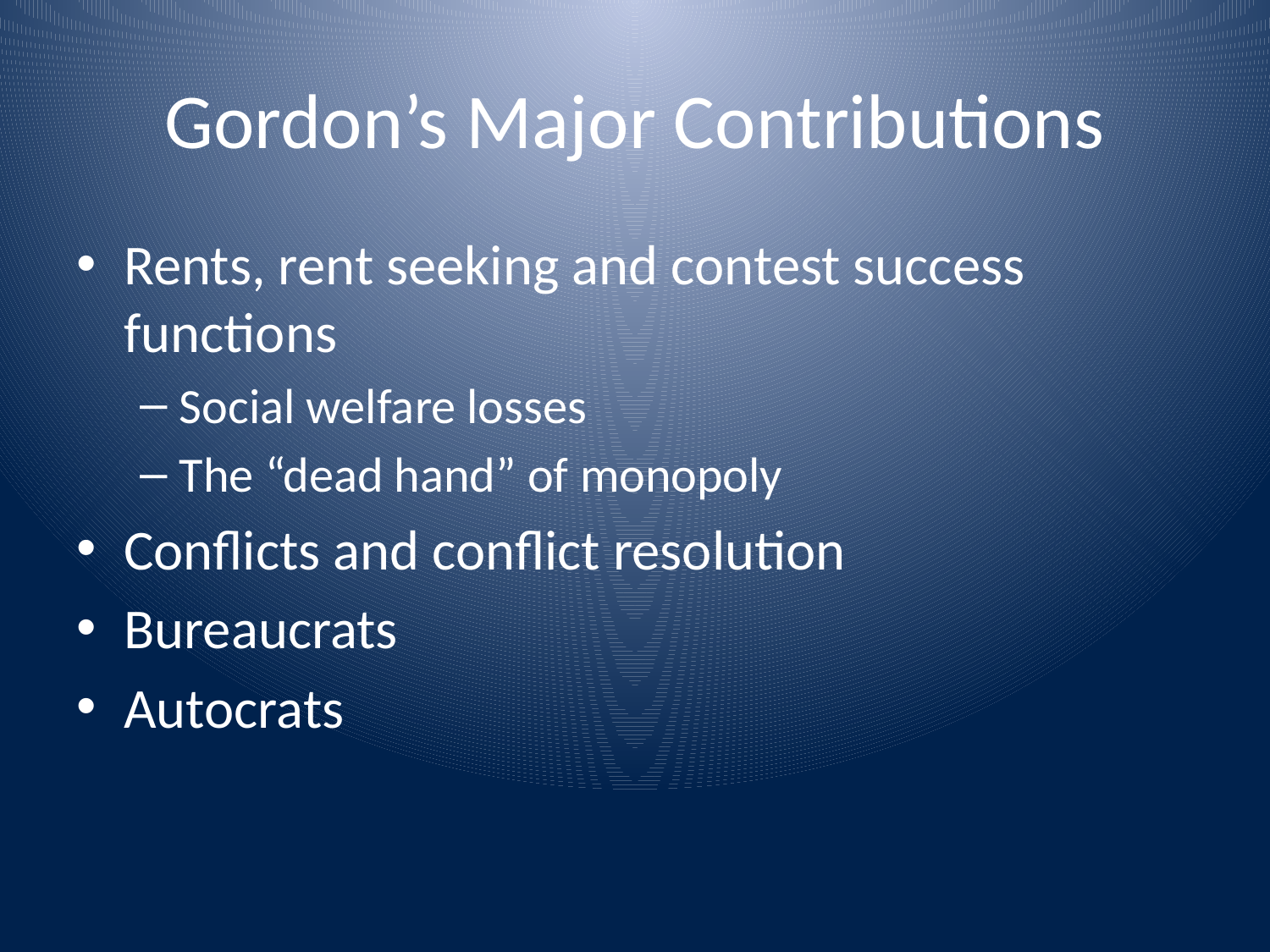

# Gordon’s Major Contributions
Rents, rent seeking and contest success functions
Social welfare losses
The “dead hand” of monopoly
Conflicts and conflict resolution
Bureaucrats
Autocrats